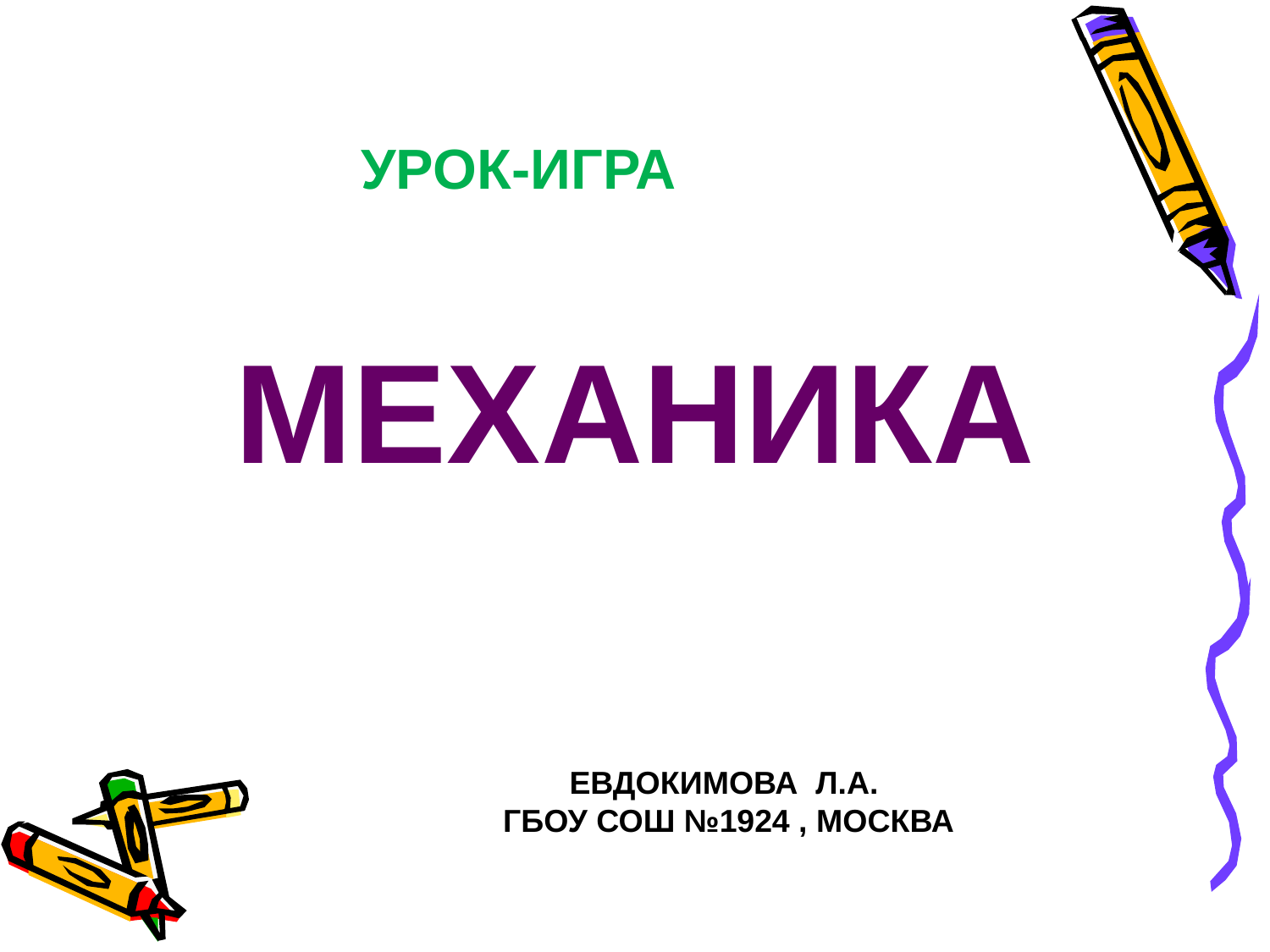

Урок-игра

механика
Евдокимова  Л.А.
Гбоу сош №1924 , мОСКВА